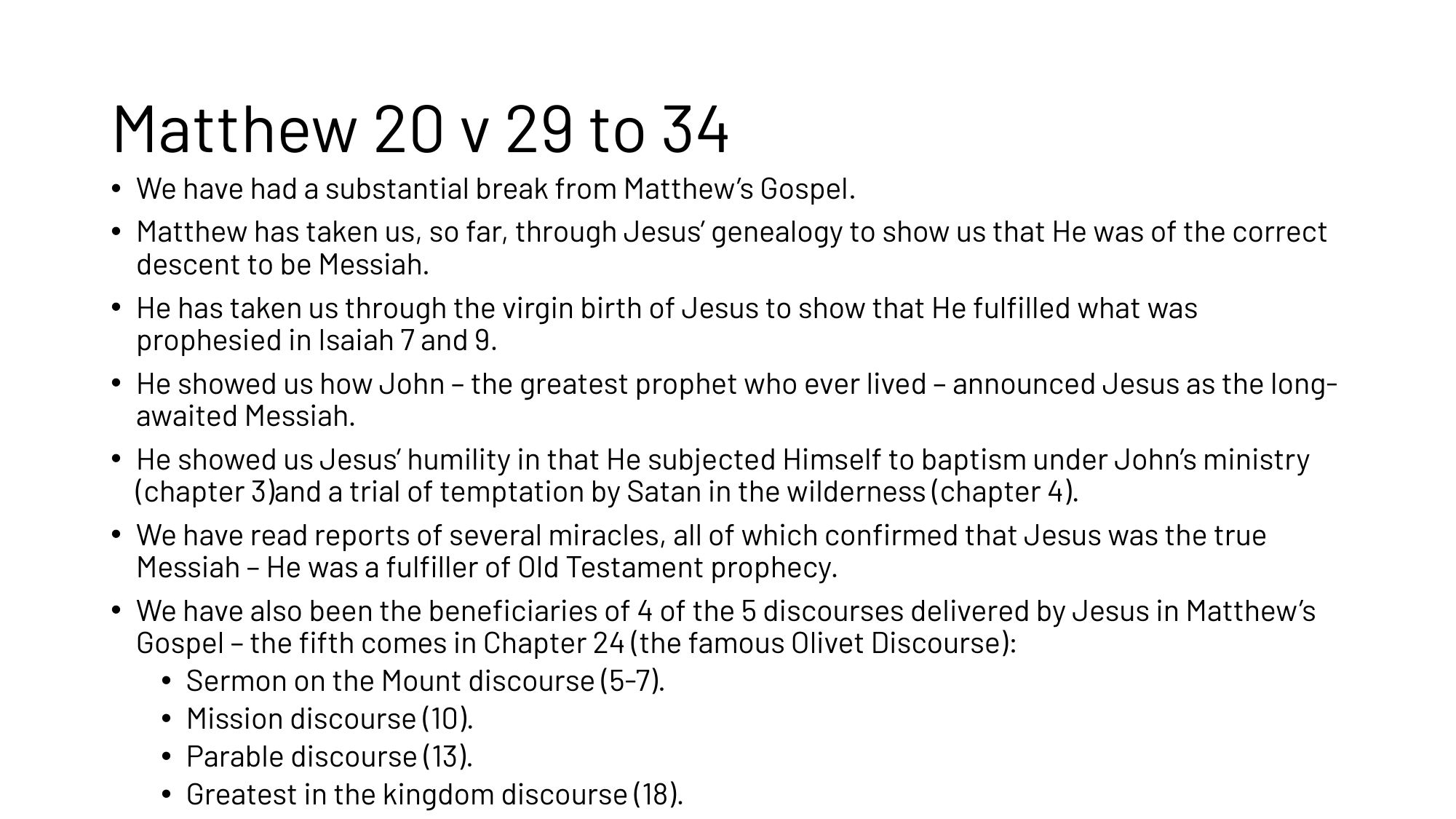

# Matthew 20 v 29 to 34
We have had a substantial break from Matthew’s Gospel.
Matthew has taken us, so far, through Jesus’ genealogy to show us that He was of the correct descent to be Messiah.
He has taken us through the virgin birth of Jesus to show that He fulfilled what was prophesied in Isaiah 7 and 9.
He showed us how John – the greatest prophet who ever lived – announced Jesus as the long-awaited Messiah.
He showed us Jesus’ humility in that He subjected Himself to baptism under John’s ministry (chapter 3)and a trial of temptation by Satan in the wilderness (chapter 4).
We have read reports of several miracles, all of which confirmed that Jesus was the true Messiah – He was a fulfiller of Old Testament prophecy.
We have also been the beneficiaries of 4 of the 5 discourses delivered by Jesus in Matthew’s Gospel – the fifth comes in Chapter 24 (the famous Olivet Discourse):
Sermon on the Mount discourse (5-7).
Mission discourse (10).
Parable discourse (13).
Greatest in the kingdom discourse (18).